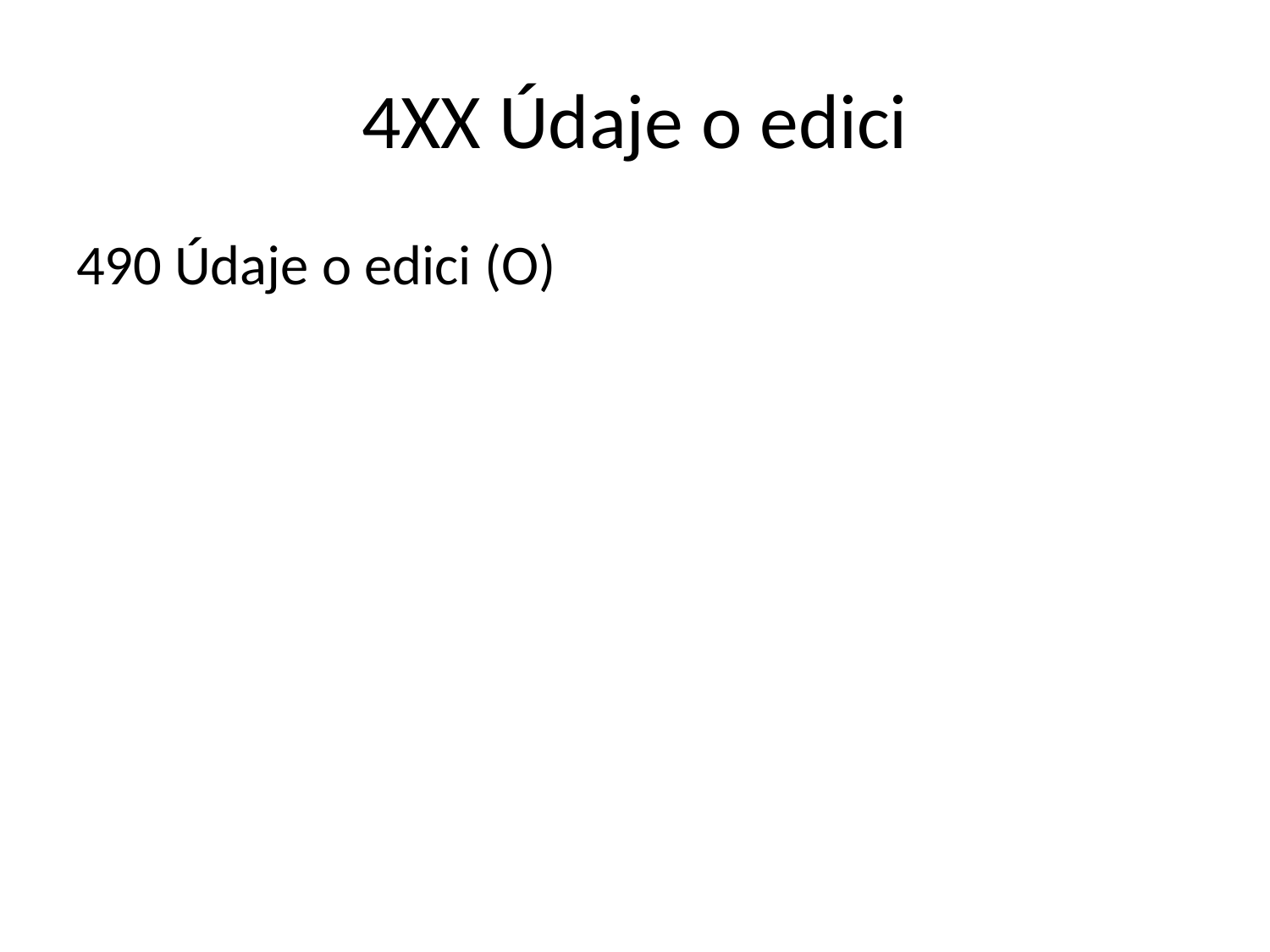

# 4XX Údaje o edici
490 Údaje o edici (O)